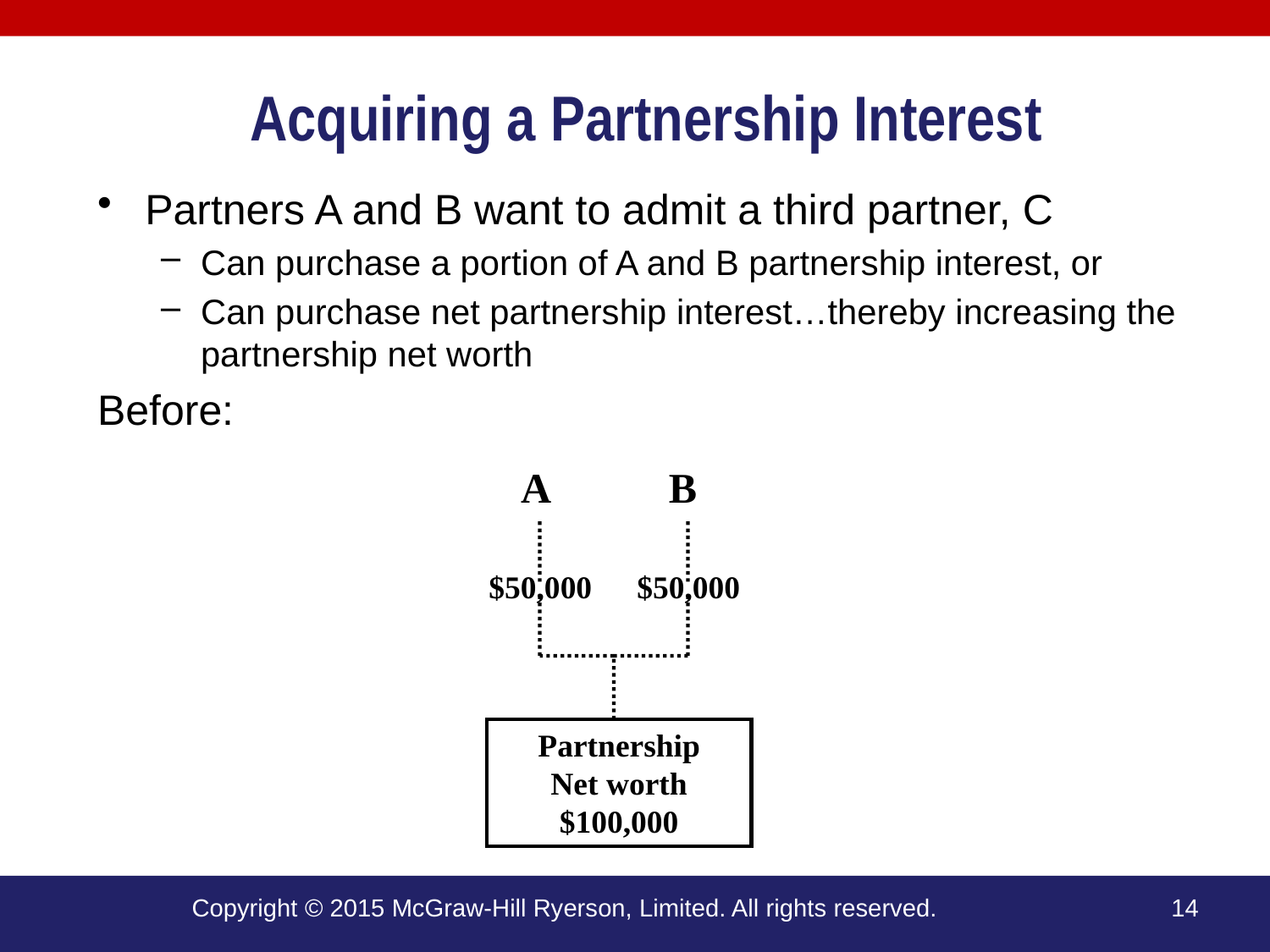

Acquiring a Partnership Interest
Partners A and B want to admit a third partner, C
Can purchase a portion of A and B partnership interest, or
Can purchase net partnership interest…thereby increasing the partnership net worth
Before:

A
B

$50,000
$50,000

Partnership
Net worth
$100,000
Copyright © 2015 McGraw-Hill Ryerson, Limited. All rights reserved.
14